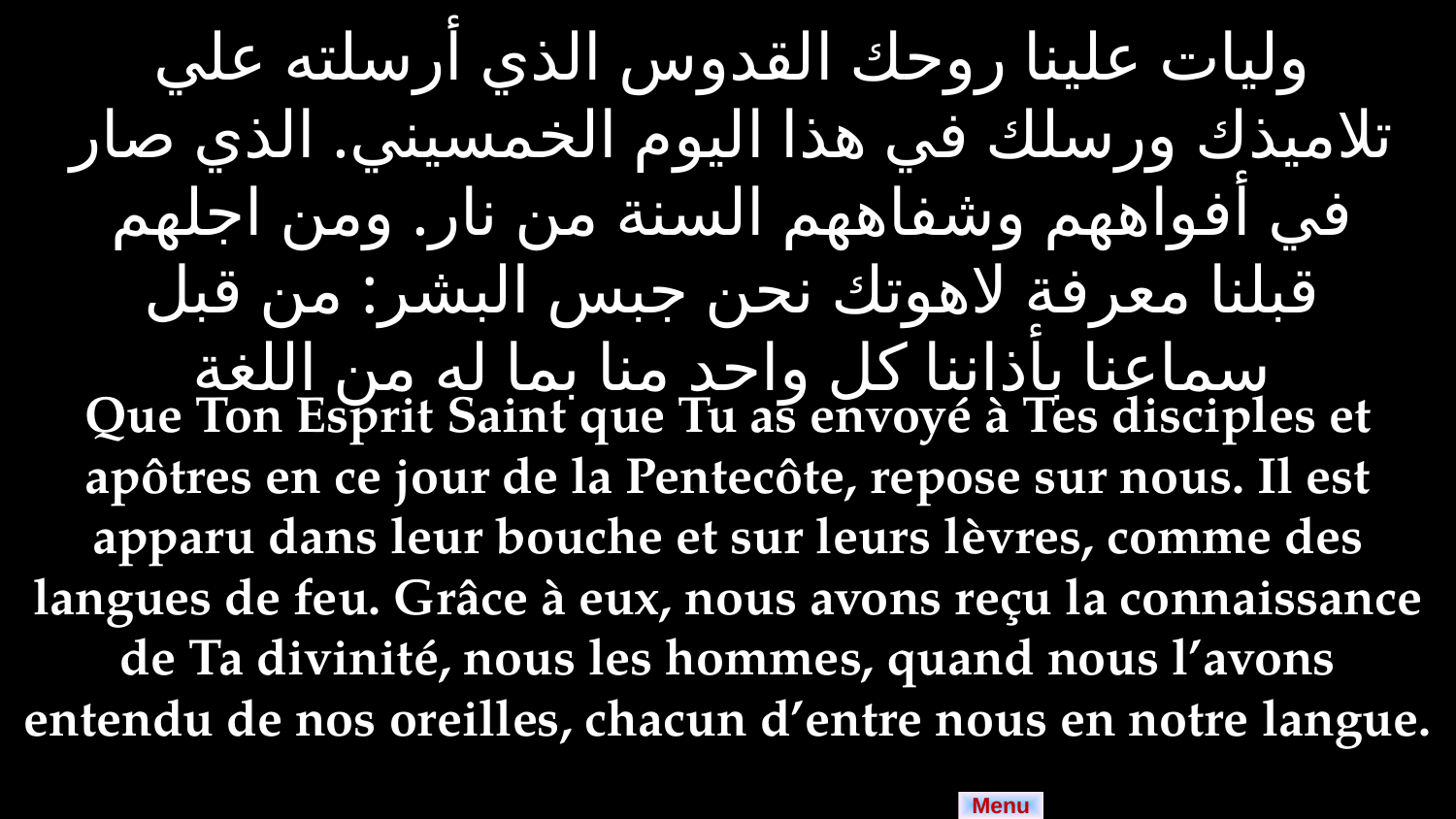

وليات علينا روحك القدوس الذي أرسلته علي تلاميذك ورسلك في هذا اليوم الخمسيني. الذي صار في أفواههم وشفاههم السنة من نار. ومن اجلهم قبلنا معرفة لاهوتك نحن جبس البشر: من قبل سماعنا بأذاننا كل واحد منا بما له من اللغة
Que Ton Esprit Saint que Tu as envoyé à Tes disciples et apôtres en ce jour de la Pentecôte, repose sur nous. Il est apparu dans leur bouche et sur leurs lèvres, comme des langues de feu. Grâce à eux, nous avons reçu la connaissance de Ta divinité, nous les hommes, quand nous l’avons entendu de nos oreilles, chacun d’entre nous en notre langue.